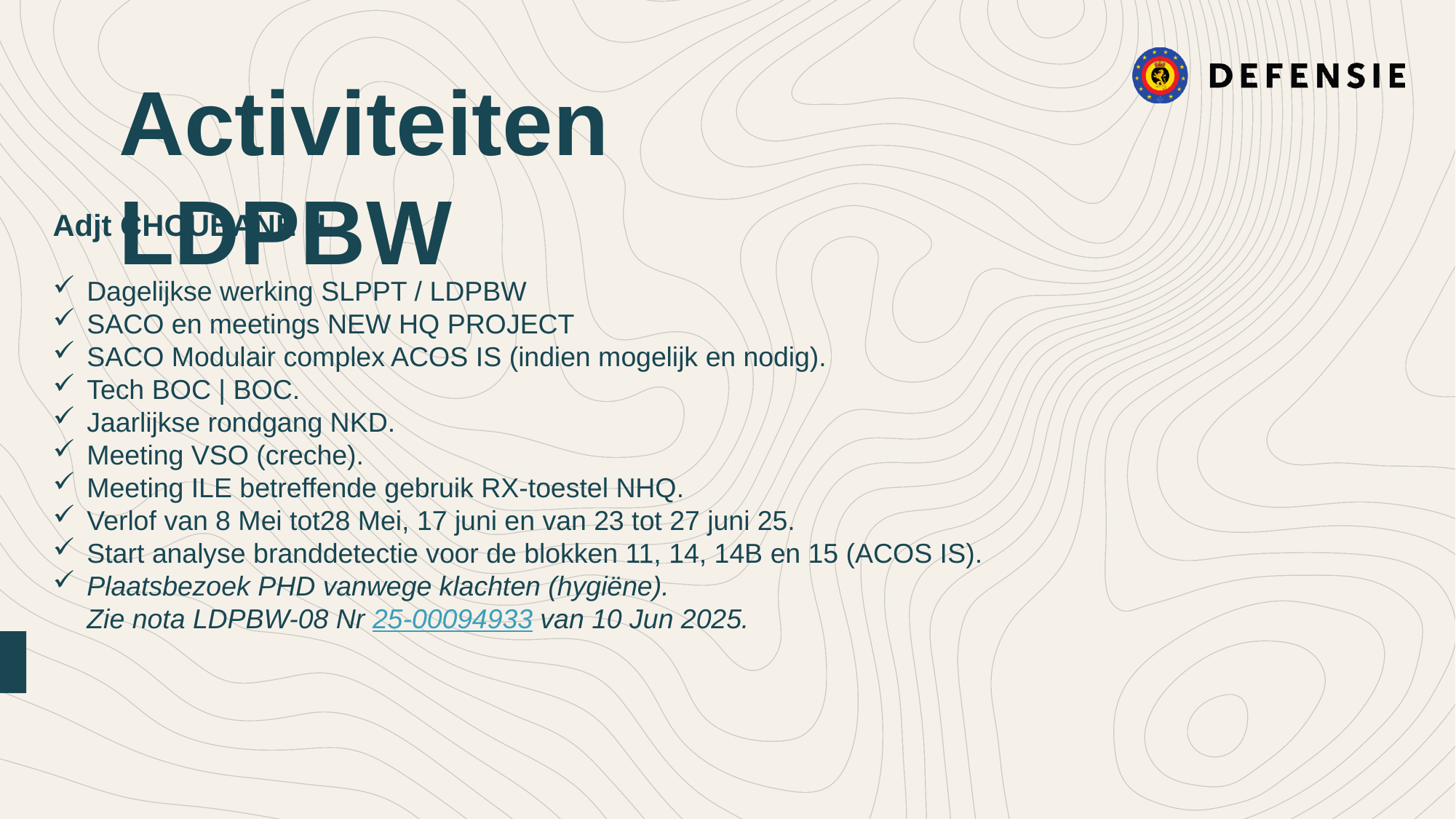

Activiteiten LDPBW
Adjt CHOUBANE H.

Dagelijkse werking SLPPT / LDPBW
SACO en meetings NEW HQ PROJECT
SACO Modulair complex ACOS IS (indien mogelijk en nodig).
Tech BOC | BOC.
Jaarlijkse rondgang NKD.
Meeting VSO (creche).
Meeting ILE betreffende gebruik RX-toestel NHQ.
Verlof van 8 Mei tot28 Mei, 17 juni en van 23 tot 27 juni 25.
Start analyse branddetectie voor de blokken 11, 14, 14B en 15 (ACOS IS).
Plaatsbezoek PHD vanwege klachten (hygiëne).
Zie nota LDPBW-08 Nr 25-00094933 van 10 Jun 2025.